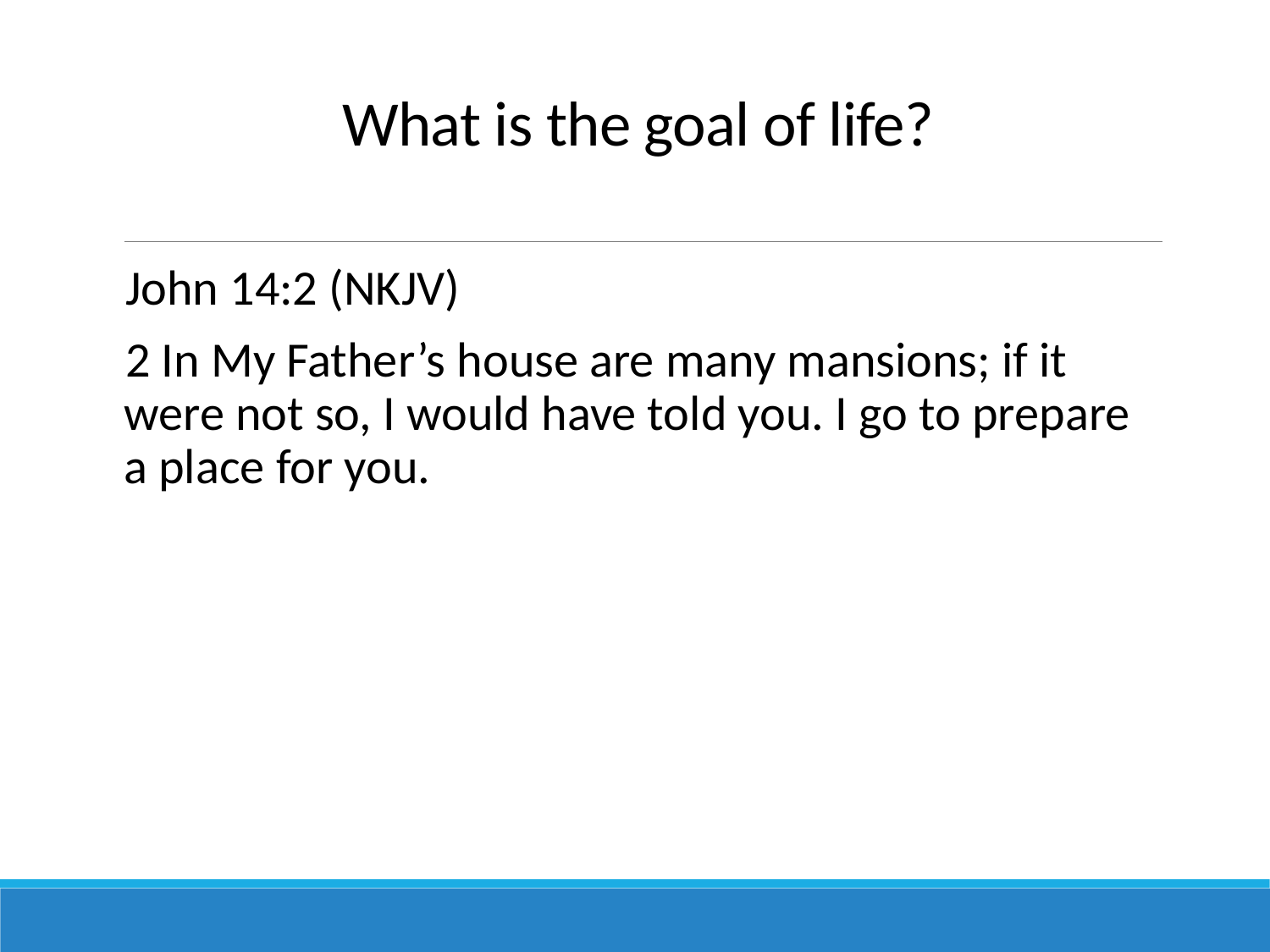

# What is the goal of life?
John 14:2 (NKJV)
2 In My Father’s house are many mansions; if it were not so, I would have told you. I go to prepare a place for you.